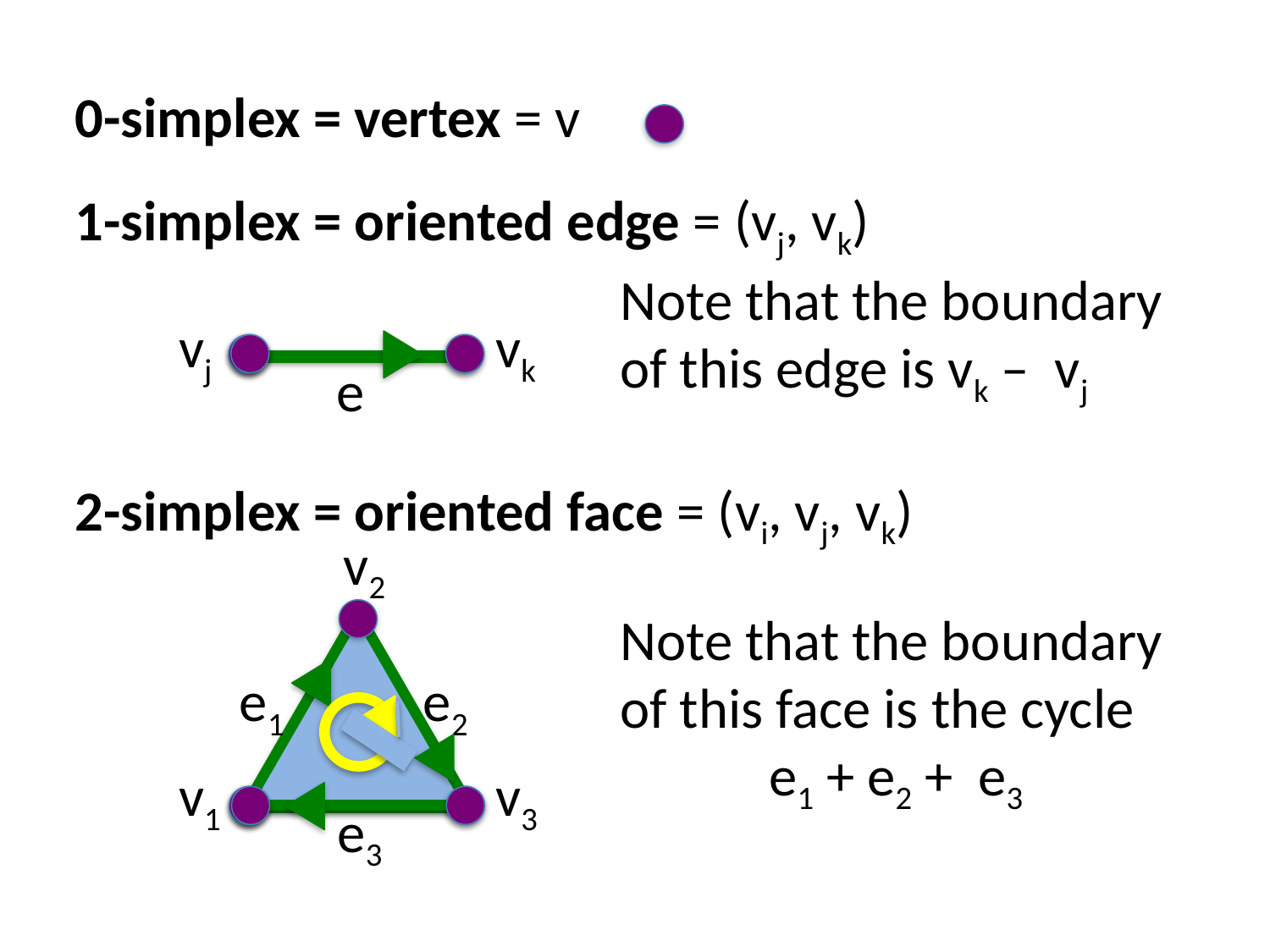

0-simplex = vertex = v

1-simplex = oriented edge = (vj, vk)

Note that the boundary of this edge is vk –  vj
vj
vk

e
2-simplex = oriented face = (vi, vj, vk)

v2

e1
e2

v1
v3

e3
Note that the boundary of this face is the cycle
e1 + e2 +  e3